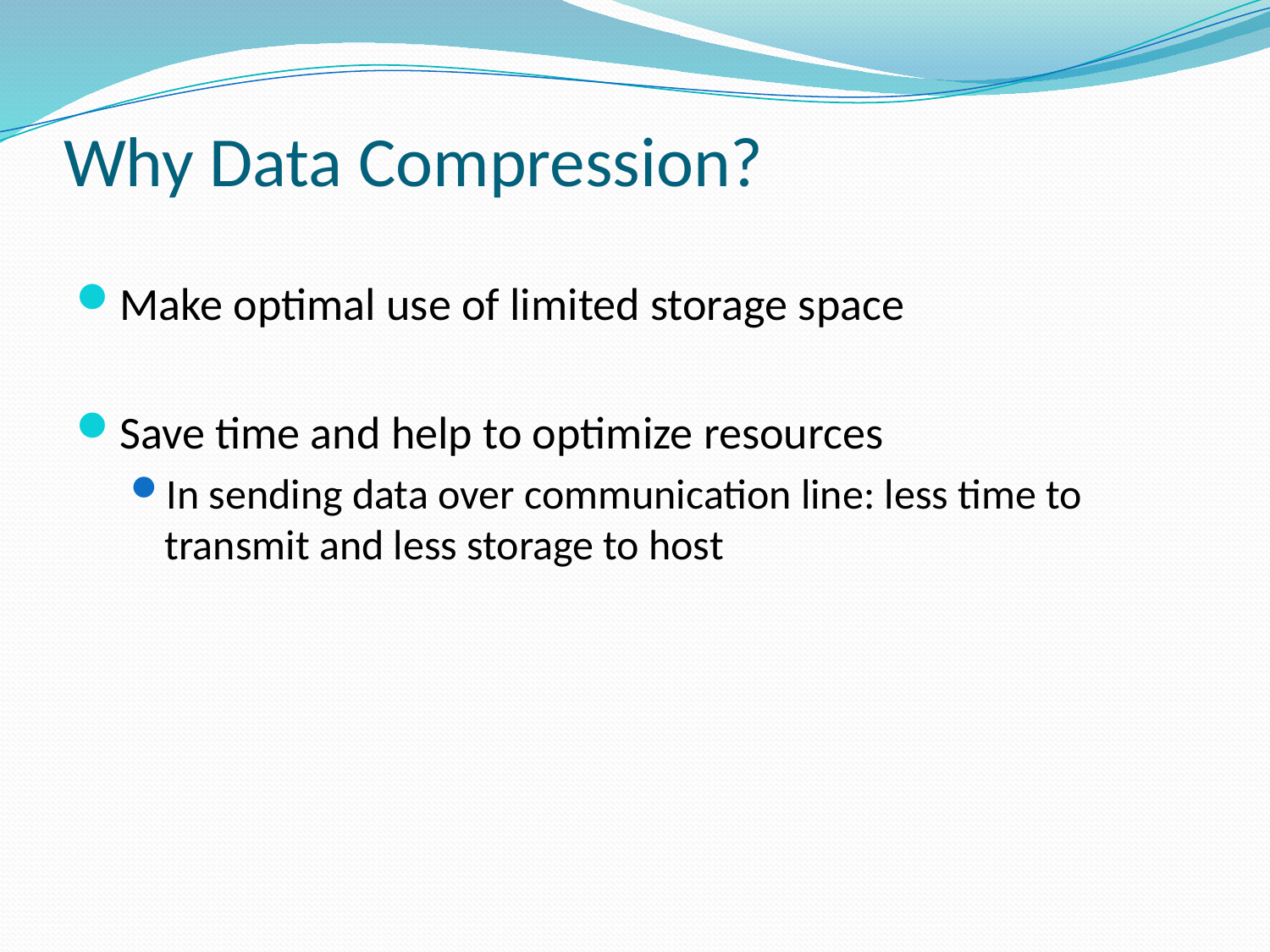

# Why Data Compression?
Make optimal use of limited storage space

Save time and help to optimize resources
In sending data over communication line: less time to transmit and less storage to host